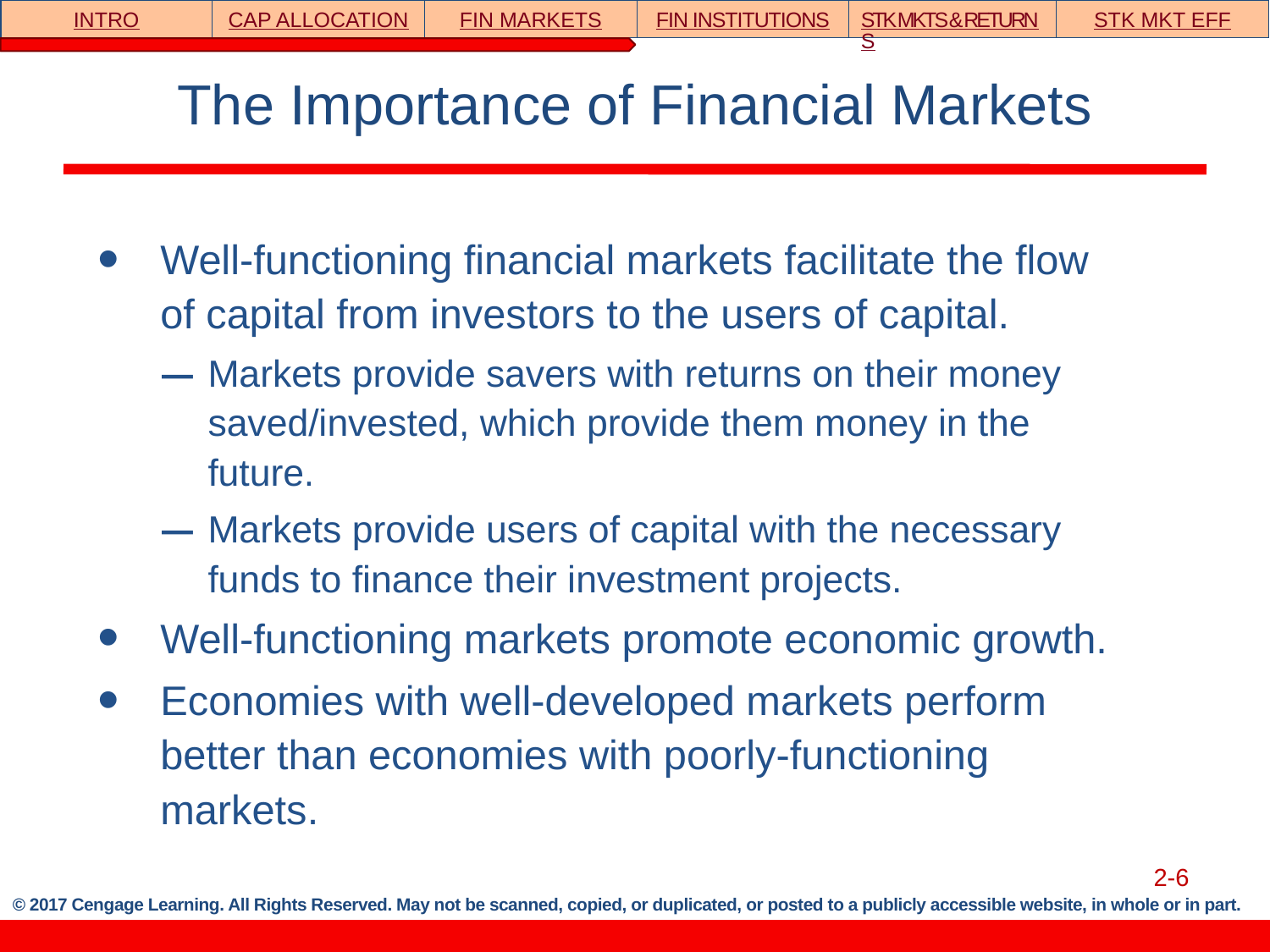

INTRO
CAP ALLOCATION
FIN MARKETS
FIN INSTITUTIONS
STK MKTS & RETURNS
STK MKT EFF

# The Importance of Financial Markets
Well-functioning financial markets facilitate the flow of capital from investors to the users of capital.
Markets provide savers with returns on their money saved/invested, which provide them money in the future.
Markets provide users of capital with the necessary funds to finance their investment projects.
Well-functioning markets promote economic growth.
Economies with well-developed markets perform better than economies with poorly-functioning markets.
2-6